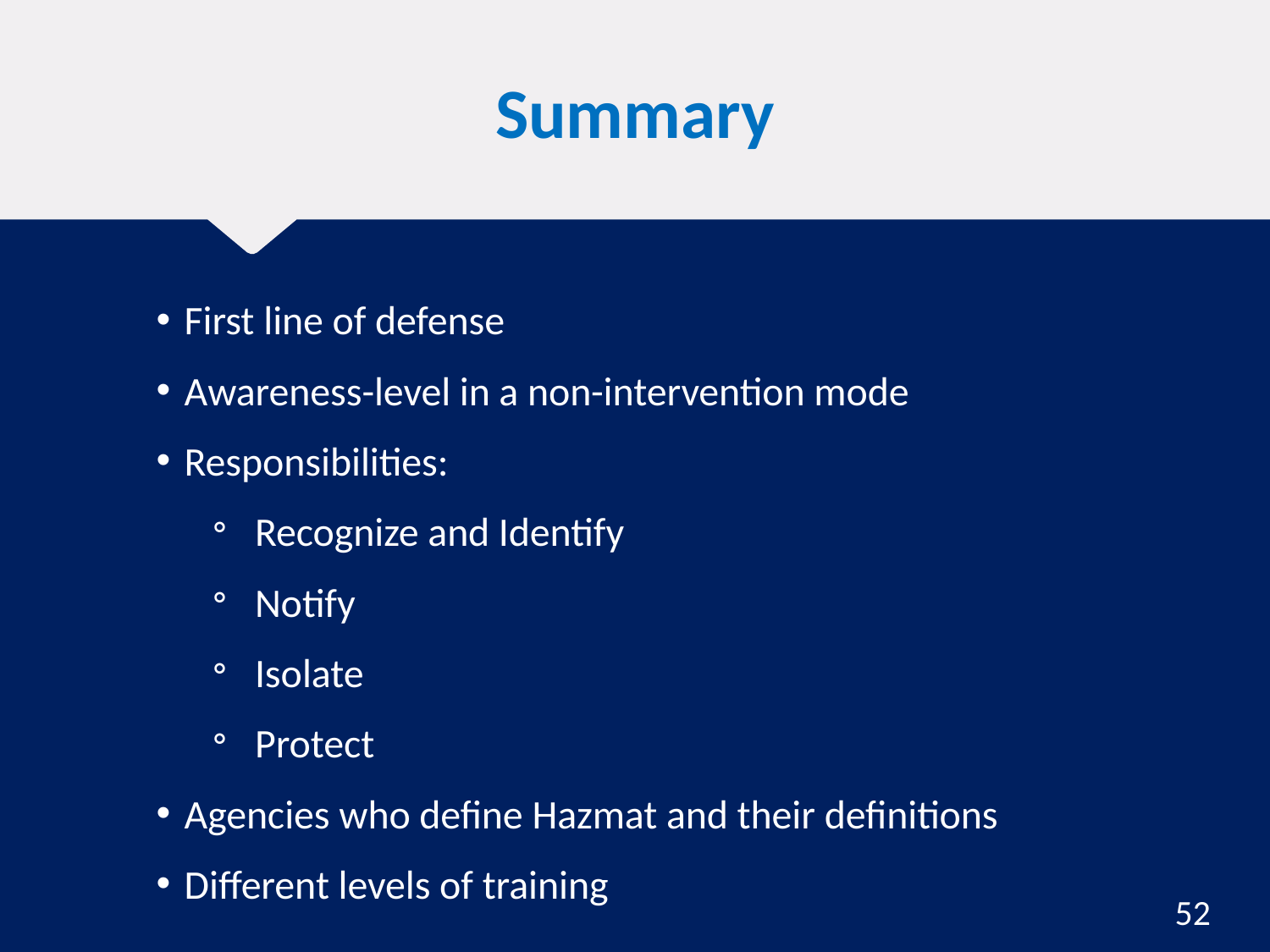

# Summary
First line of defense
Awareness-level in a non-intervention mode
Responsibilities:
Recognize and Identify
Notify
Isolate
Protect
Agencies who define Hazmat and their definitions
Different levels of training
52